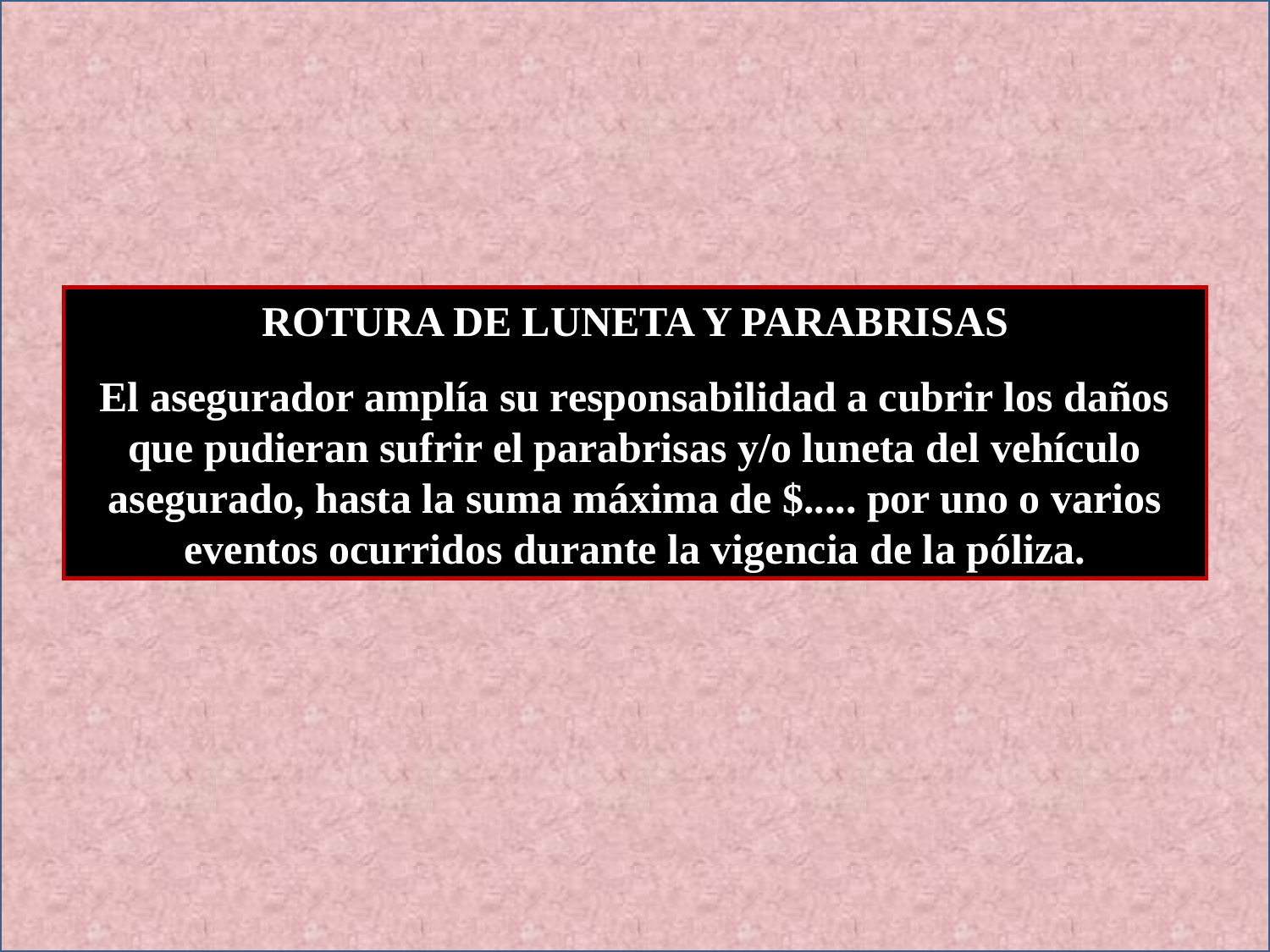

ROTURA DE LUNETA Y PARABRISAS
El asegurador amplía su responsabilidad a cubrir los daños que pudieran sufrir el parabrisas y/o luneta del vehículo asegurado, hasta la suma máxima de $..... por uno o varios eventos ocurridos durante la vigencia de la póliza.